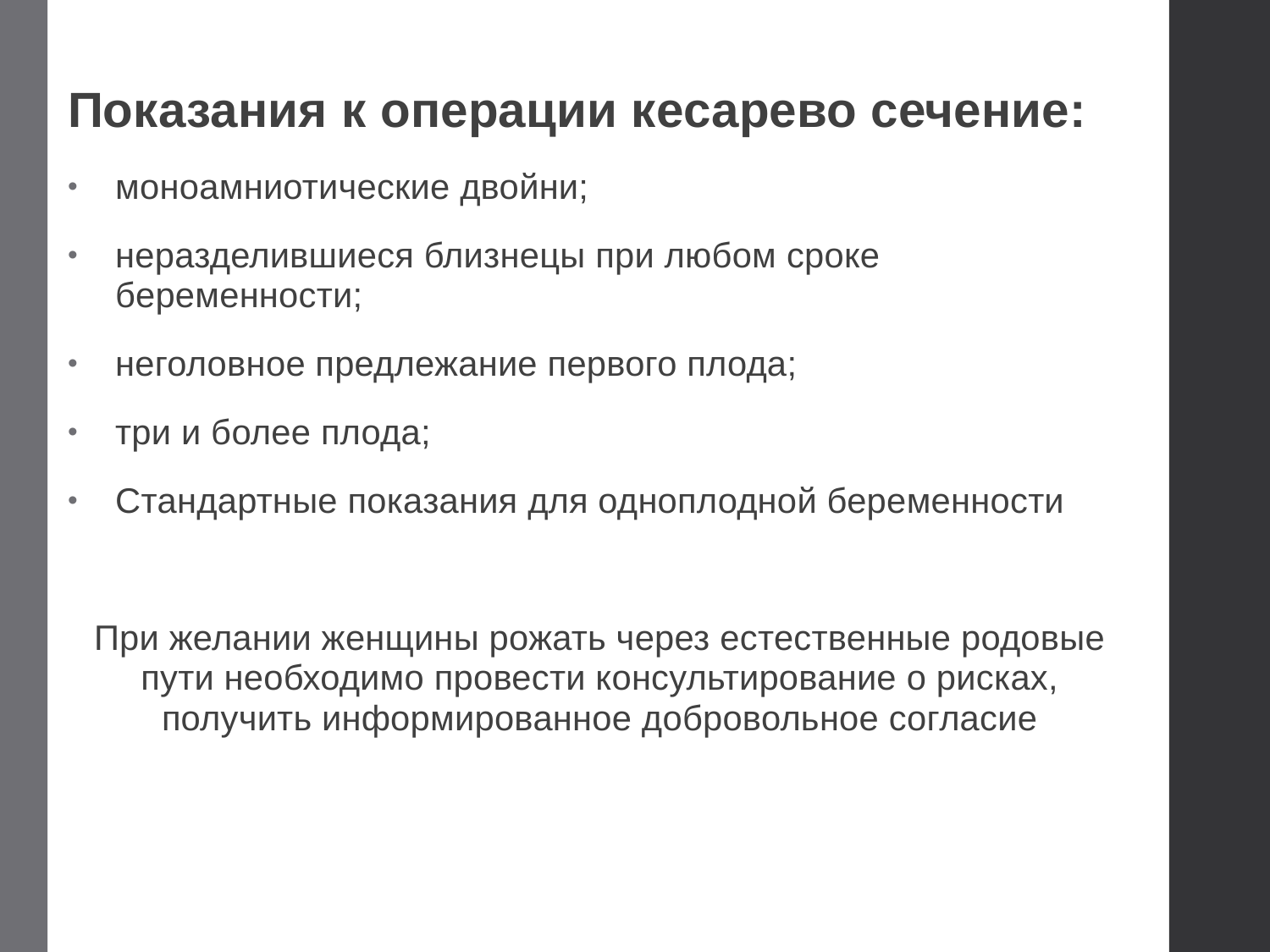

Показания к операции кесарево сечение:
моноамниотические двойни;
неразделившиеся близнецы при любом сроке беременности;
неголовное предлежание первого плода;
три и более плода;
Стандартные показания для одноплодной беременности

При желании женщины рожать через естественные родовые пути необходимо провести консультирование о рисках, получить информированное добровольное согласие